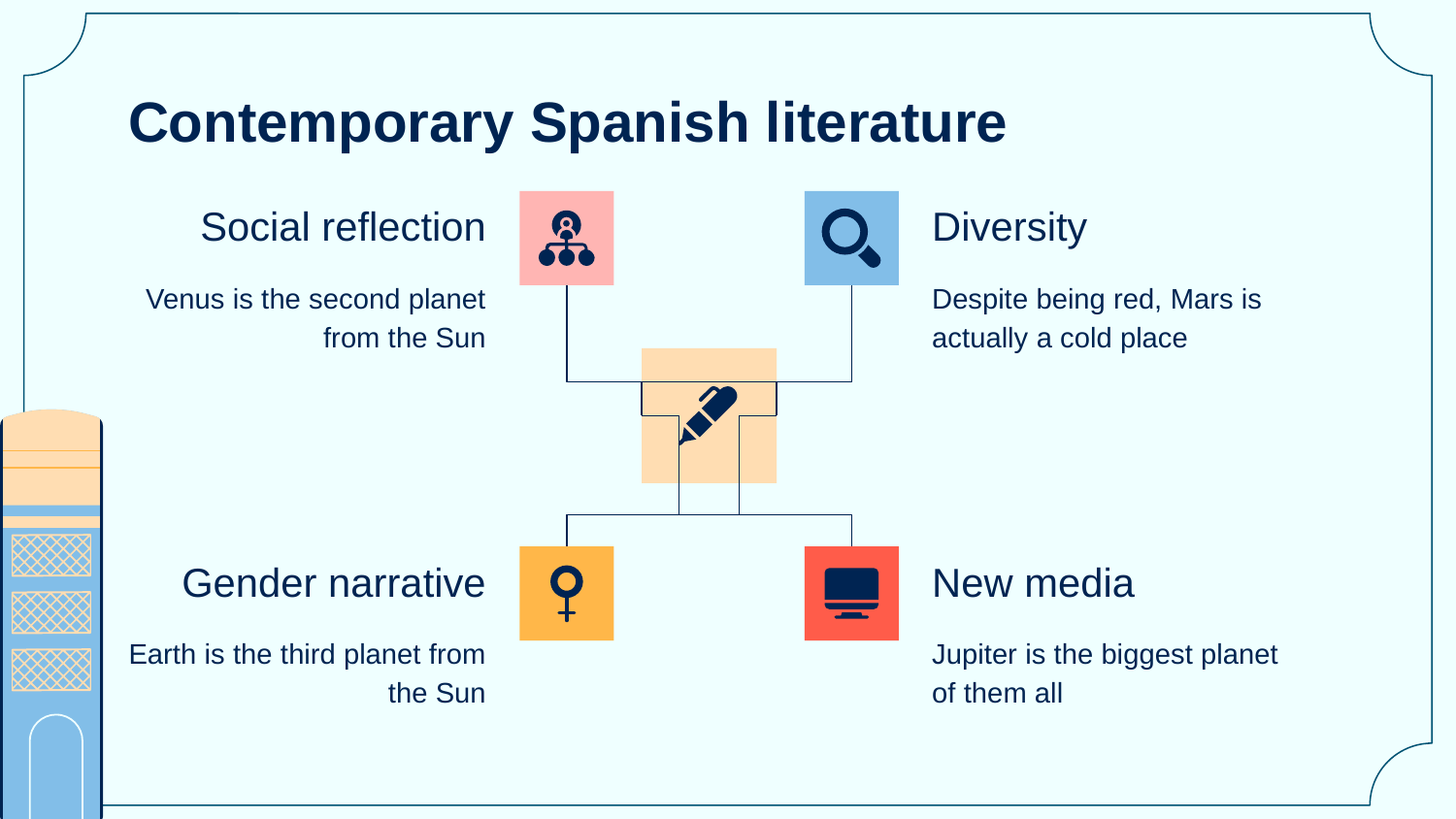

# Contemporary Spanish literature
Social reflection

Diversity

Venus is the second planet from the Sun
Despite being red, Mars is actually a cold place

Gender narrative

New media

Earth is the third planet from the Sun
Jupiter is the biggest planet of them all